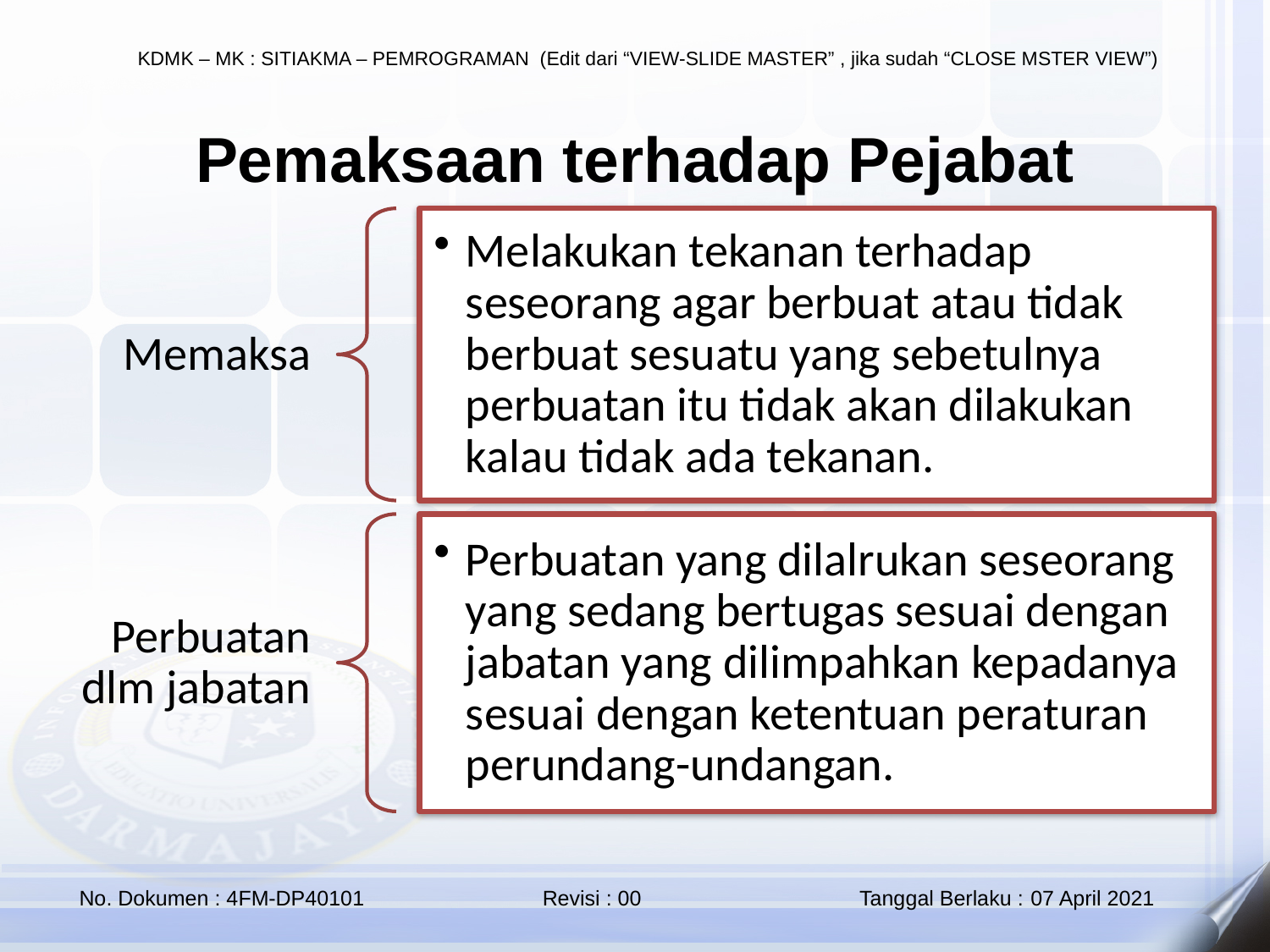

Pemaksaan terhadap Pejabat
Memaksa
Melakukan tekanan terhadap seseorang agar berbuat atau tidak berbuat sesuatu yang sebetulnya perbuatan itu tidak akan dilakukan kalau tidak ada tekanan.
Perbuatan dlm jabatan
Perbuatan yang dilalrukan seseorang yang sedang bertugas sesuai dengan jabatan yang dilimpahkan kepadanya sesuai dengan ketentuan peraturan perundang-undangan.